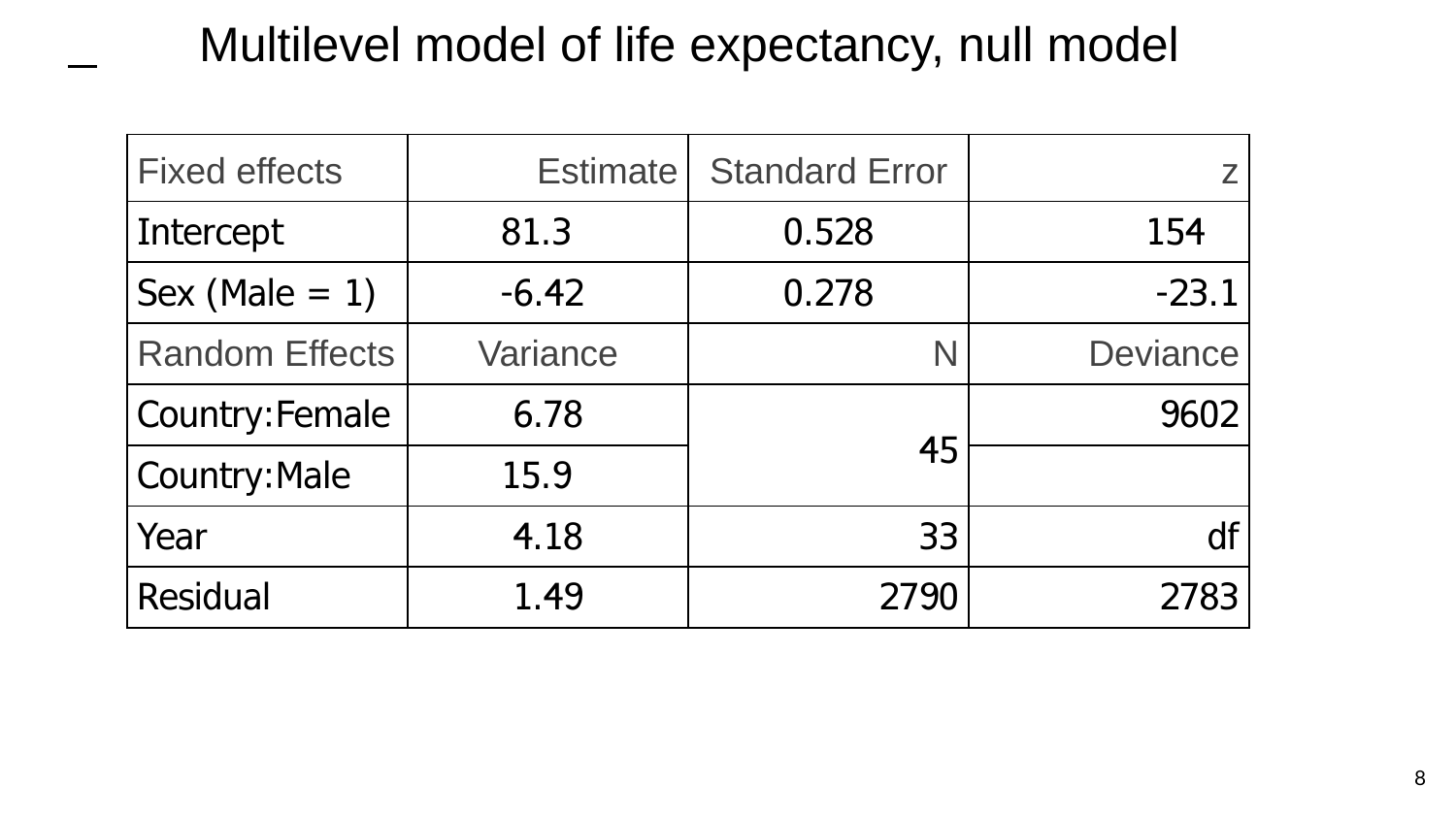

Multilevel model of life expectancy, null model

| Fixed effects | Estimate | Standard Error | z |
| --- | --- | --- | --- |
| Intercept | 81.3 | 0.528 | 154 |
| Sex (Male = 1) | -6.42 | 0.278 | -23.1 |
| Random Effects | Variance | N | Deviance |
| Country:Female | 6.78 | 45 | 9602 |
| Country:Male | 15.9 |  |  |
| Year | 4.18 | 33 | df |
| Residual | 1.49 | 2790 | 2783 |
8